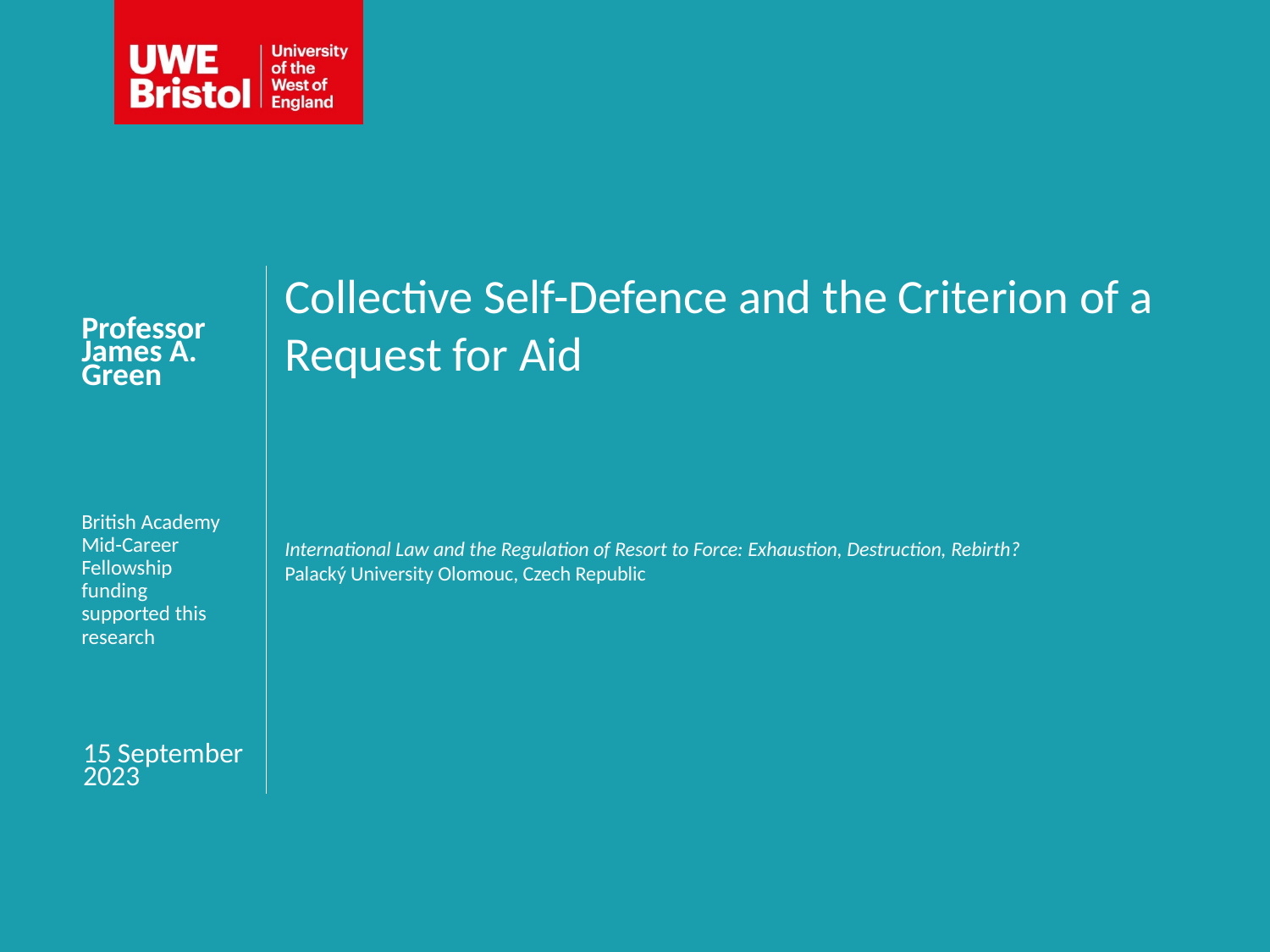

# Collective Self-Defence and the Criterion of a Request for Aid International Law and the Regulation of Resort to Force: Exhaustion, Destruction, Rebirth? Palacký University Olomouc, Czech Republic

Professor James A. Green

British Academy Mid-Career Fellowship funding supported this research
15 September 2023